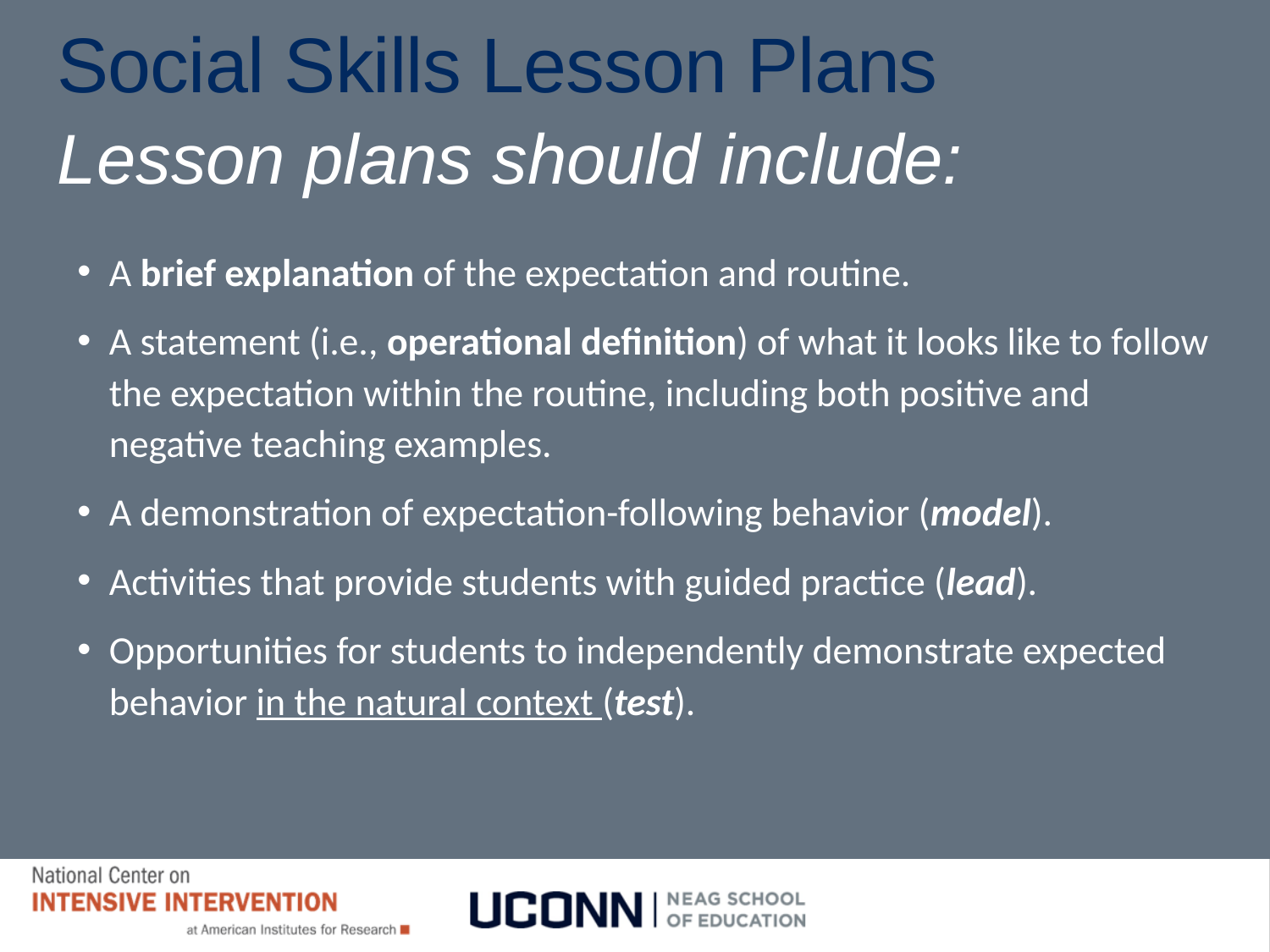

Social Skills Lesson Plans
# Lesson plans should include:
A brief explanation of the expectation and routine.
A statement (i.e., operational definition) of what it looks like to follow the expectation within the routine, including both positive and negative teaching examples.
A demonstration of expectation-following behavior (model).
Activities that provide students with guided practice (lead).
Opportunities for students to independently demonstrate expected behavior in the natural context (test).